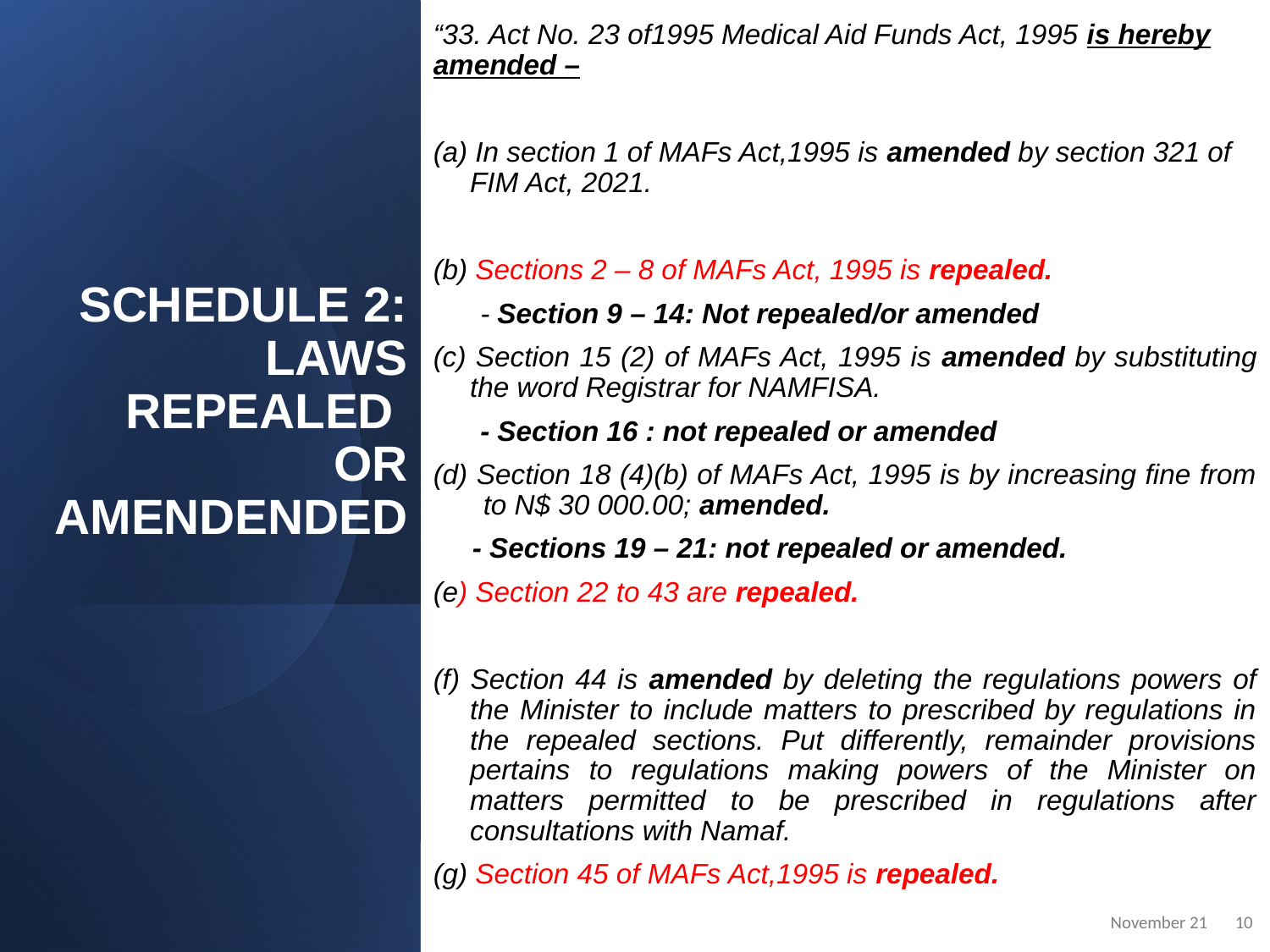

“33. Act No. 23 of1995 Medical Aid Funds Act, 1995 is hereby amended –

(a) In section 1 of MAFs Act,1995 is amended by section 321 of FIM Act, 2021.

(b) Sections 2 – 8 of MAFs Act, 1995 is repealed.
      - Section 9 – 14: Not repealed/or amended
(c) Section 15 (2) of MAFs Act, 1995 is amended by substituting the word Registrar for NAMFISA.
      - Section 16 : not repealed or amended
(d) Section 18 (4)(b) of MAFs Act, 1995 is by increasing fine from to N$ 30 000.00; amended.
     - Sections 19 – 21: not repealed or amended.
(e) Section 22 to 43 are repealed.

(f) Section 44 is amended by deleting the regulations powers of the Minister to include matters to prescribed by regulations in the repealed sections. Put differently, remainder provisions pertains to regulations making powers of the Minister on matters permitted to be prescribed in regulations after consultations with Namaf.
(g) Section 45 of MAFs Act,1995 is repealed.
# SCHEDULE 2: LAWS REPEALED OR AMENDENDED

November 21
10